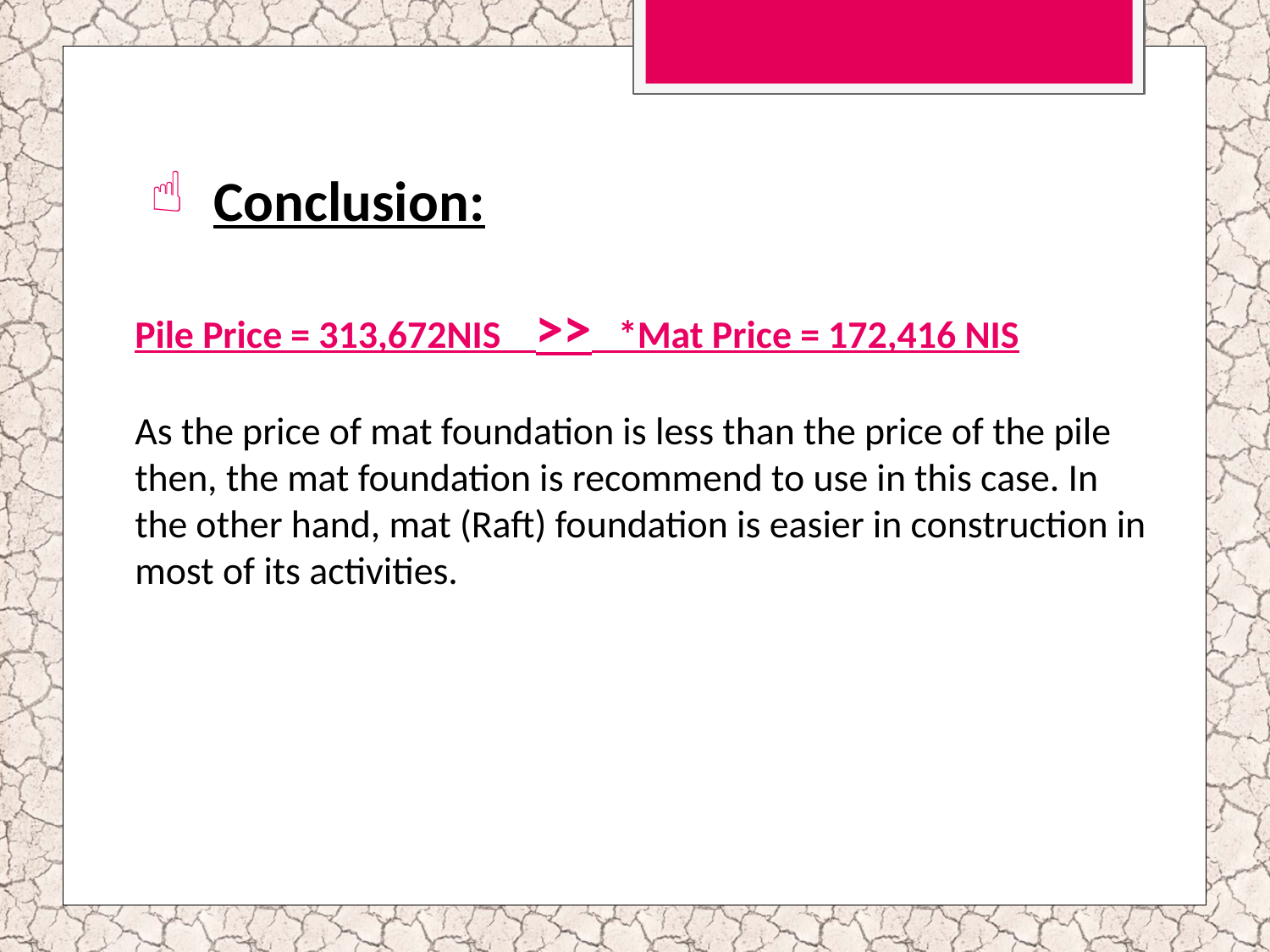

Conclusion:
Pile Price = 313,672NIS    >>   *Mat Price = 172,416 NIS

As the price of mat foundation is less than the price of the pile then, the mat foundation is recommend to use in this case. In the other hand, mat (Raft) foundation is easier in construction in most of its activities.